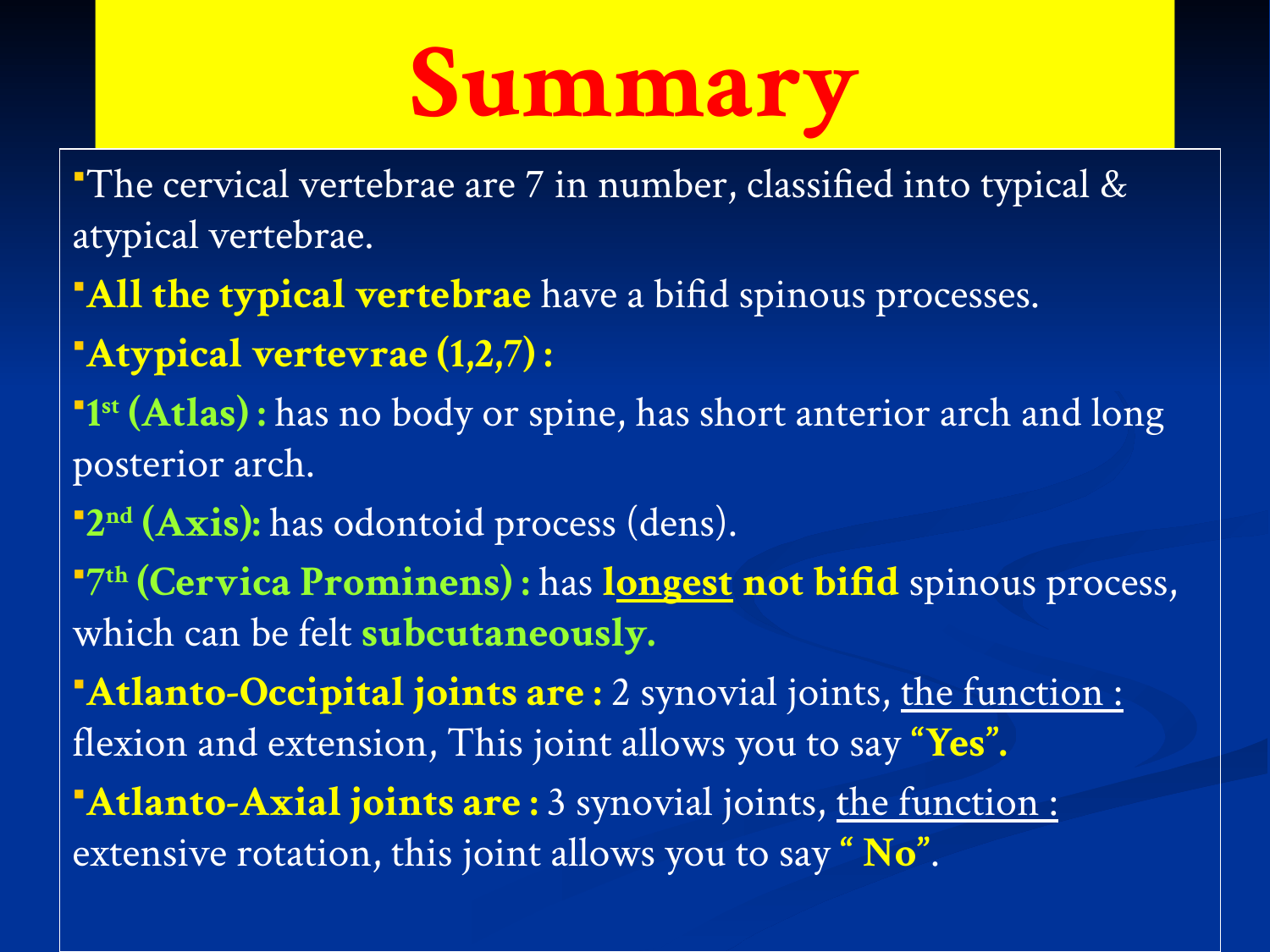

# Summary
The cervical vertebrae are 7 in number, classified into typical & atypical vertebrae.
All the typical vertebrae have a bifid spinous processes.
Atypical vertevrae (1,2,7) :
1st (Atlas) : has no body or spine, has short anterior arch and long posterior arch.
2nd (Axis): has odontoid process (dens).
7th (Cervica Prominens) : has longest not bifid spinous process, which can be felt subcutaneously.
Atlanto-Occipital joints are : 2 synovial joints, the function : flexion and extension, This joint allows you to say “Yes”.
Atlanto-Axial joints are : 3 synovial joints, the function : extensive rotation, this joint allows you to say “ No”.